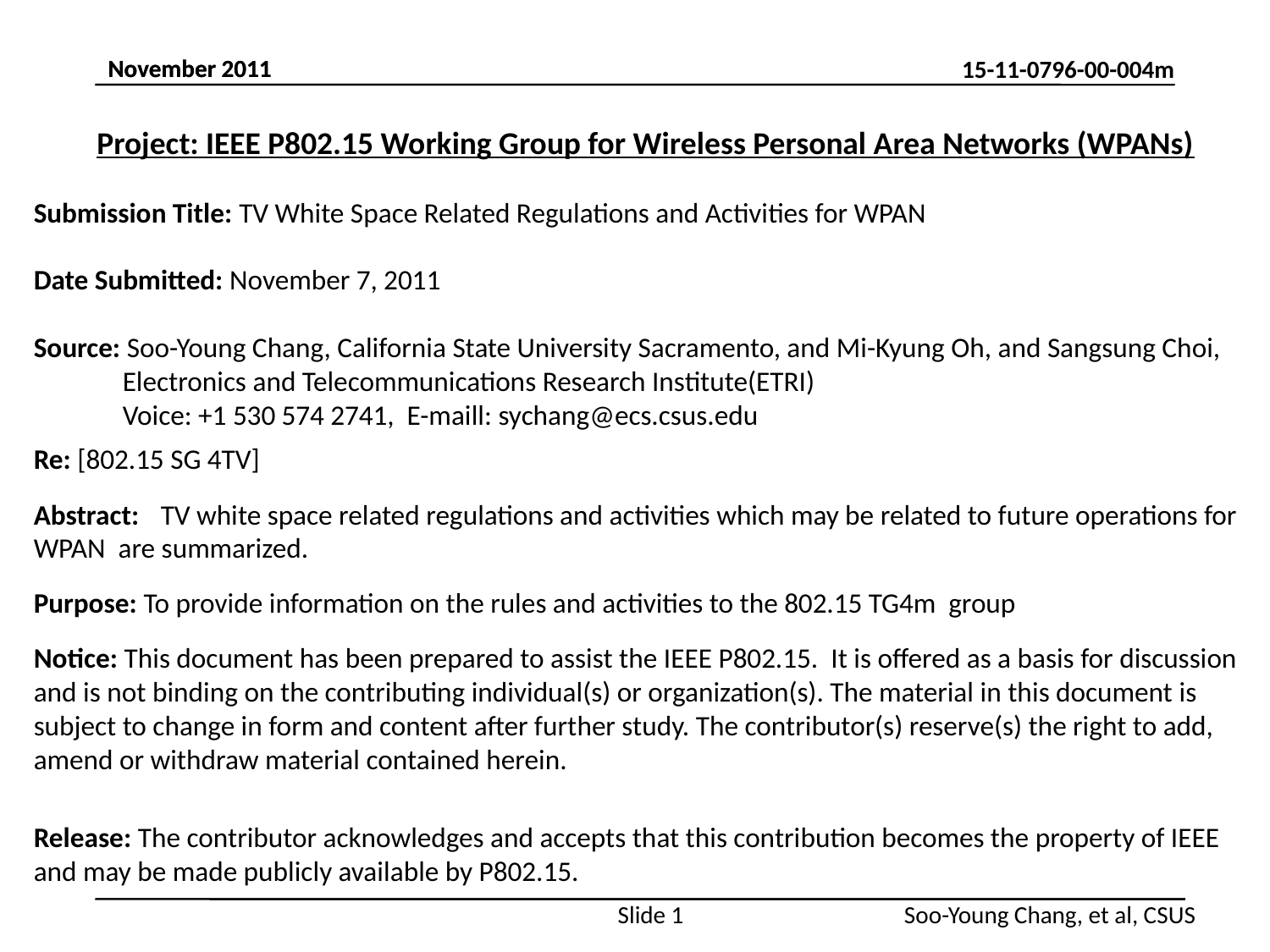

Project: IEEE P802.15 Working Group for Wireless Personal Area Networks (WPANs)

Submission Title: TV White Space Related Regulations and Activities for WPAN

Date Submitted: November 7, 2011

Source: Soo-Young Chang, California State University Sacramento, and Mi-Kyung Oh, and Sangsung Choi,
              Electronics and Telecommunications Research Institute(ETRI)
              Voice: +1 530 574 2741,  E-maill: sychang@ecs.csus.edu
Re: [802.15 SG 4TV]
Abstract:	TV white space related regulations and activities which may be related to future operations for WPAN  are summarized.
Purpose: To provide information on the rules and activities to the 802.15 TG4m  group
Notice: This document has been prepared to assist the IEEE P802.15.  It is offered as a basis for discussion and is not binding on the contributing individual(s) or organization(s). The material in this document is subject to change in form and content after further study. The contributor(s) reserve(s) the right to add, amend or withdraw material contained herein.

Release: The contributor acknowledges and accepts that this contribution becomes the property of IEEE and may be made publicly available by P802.15.
Slide 1